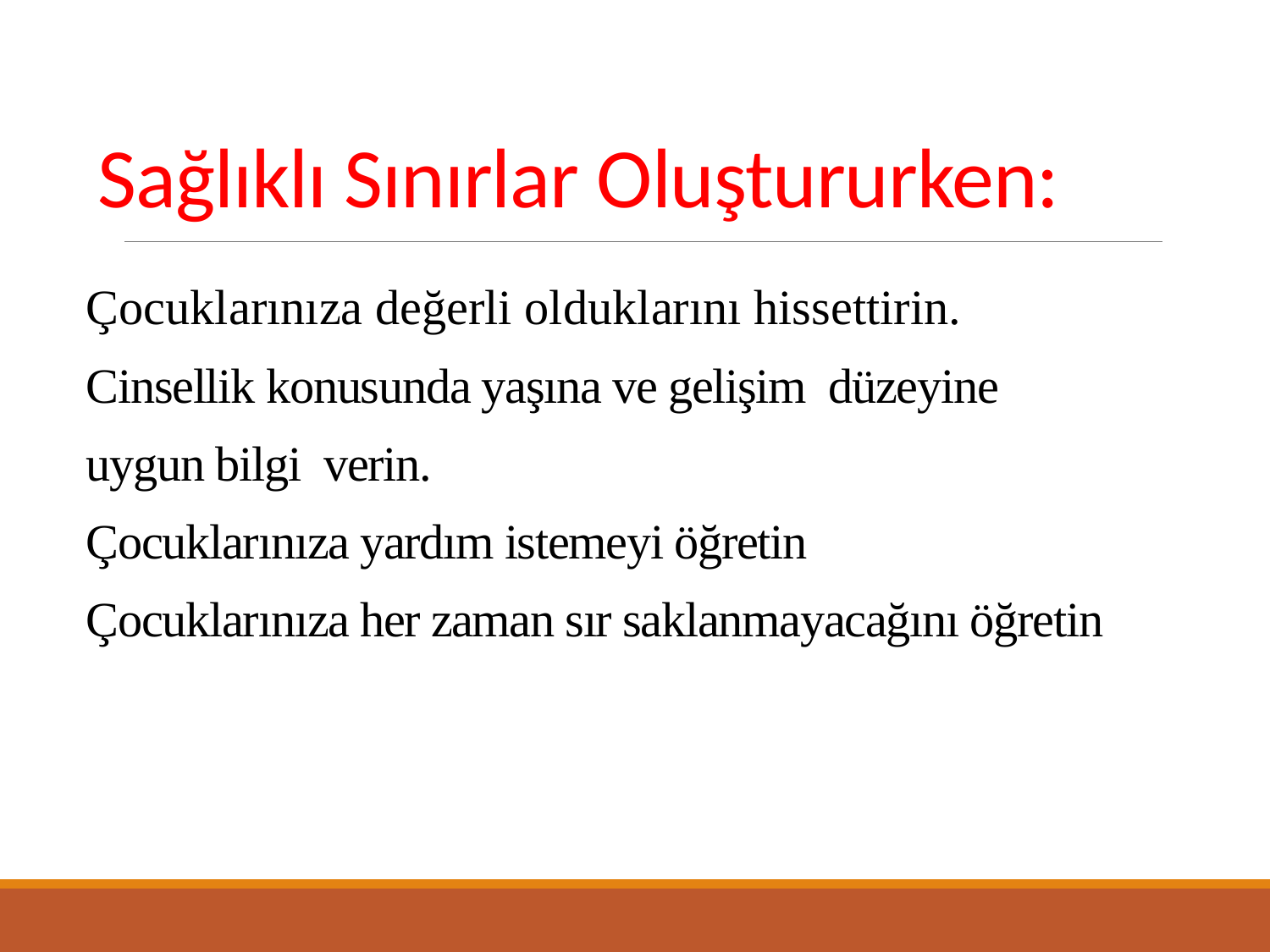

# Sağlıklı Sınırlar Oluştururken:
Çocuklarınıza değerli olduklarını hissettirin.
Cinsellik konusunda yaşına ve gelişim  düzeyine
uygun bilgi  verin.
Çocuklarınıza yardım istemeyi öğretin
Çocuklarınıza her zaman sır saklanmayacağını öğretin